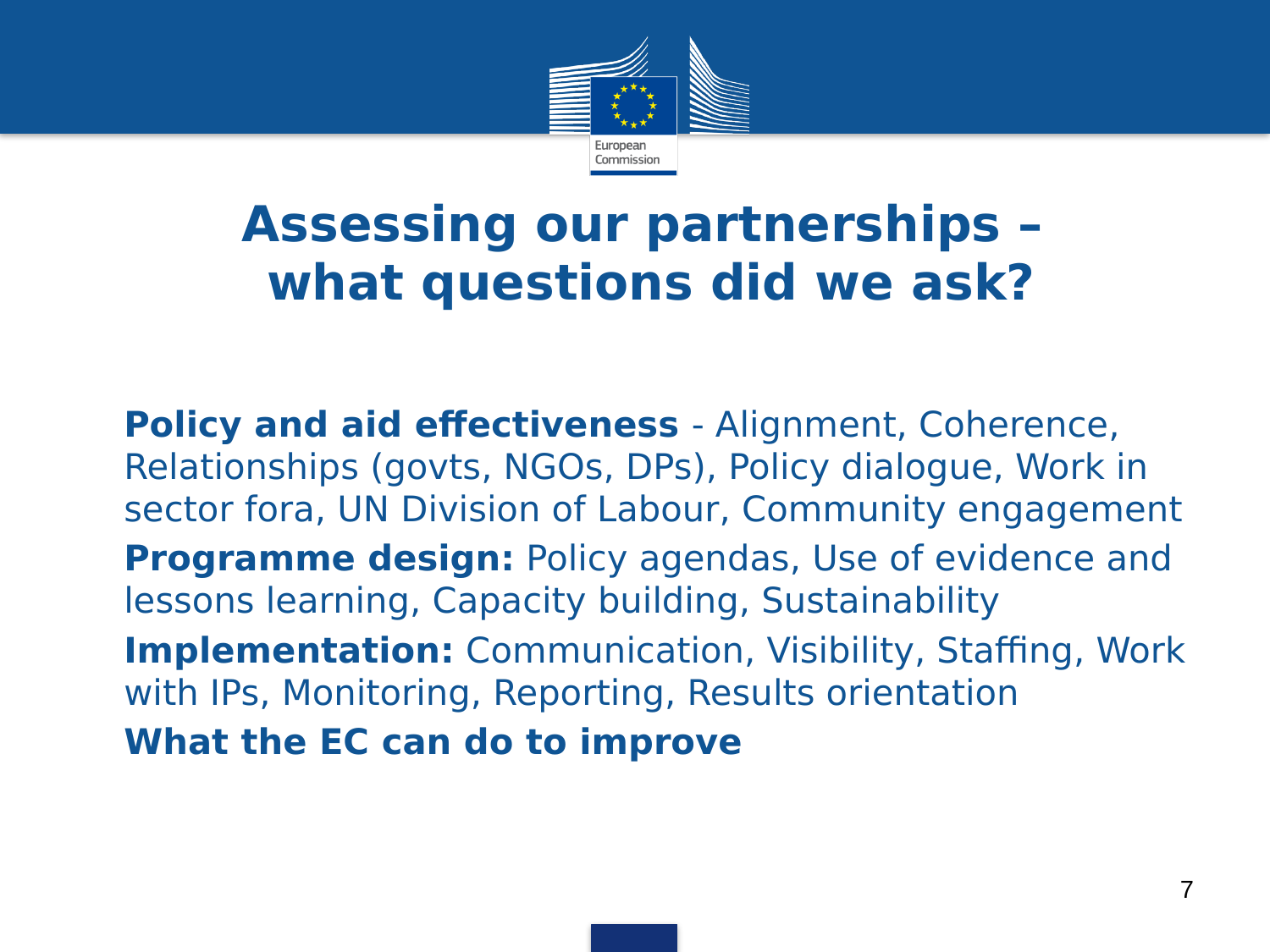

# Assessing our partnerships – what questions did we ask?

Policy and aid effectiveness - Alignment, Coherence, Relationships (govts, NGOs, DPs), Policy dialogue, Work in sector fora, UN Division of Labour, Community engagement
Programme design: Policy agendas, Use of evidence and lessons learning, Capacity building, Sustainability
Implementation: Communication, Visibility, Staffing, Work with IPs, Monitoring, Reporting, Results orientation
What the EC can do to improve

7